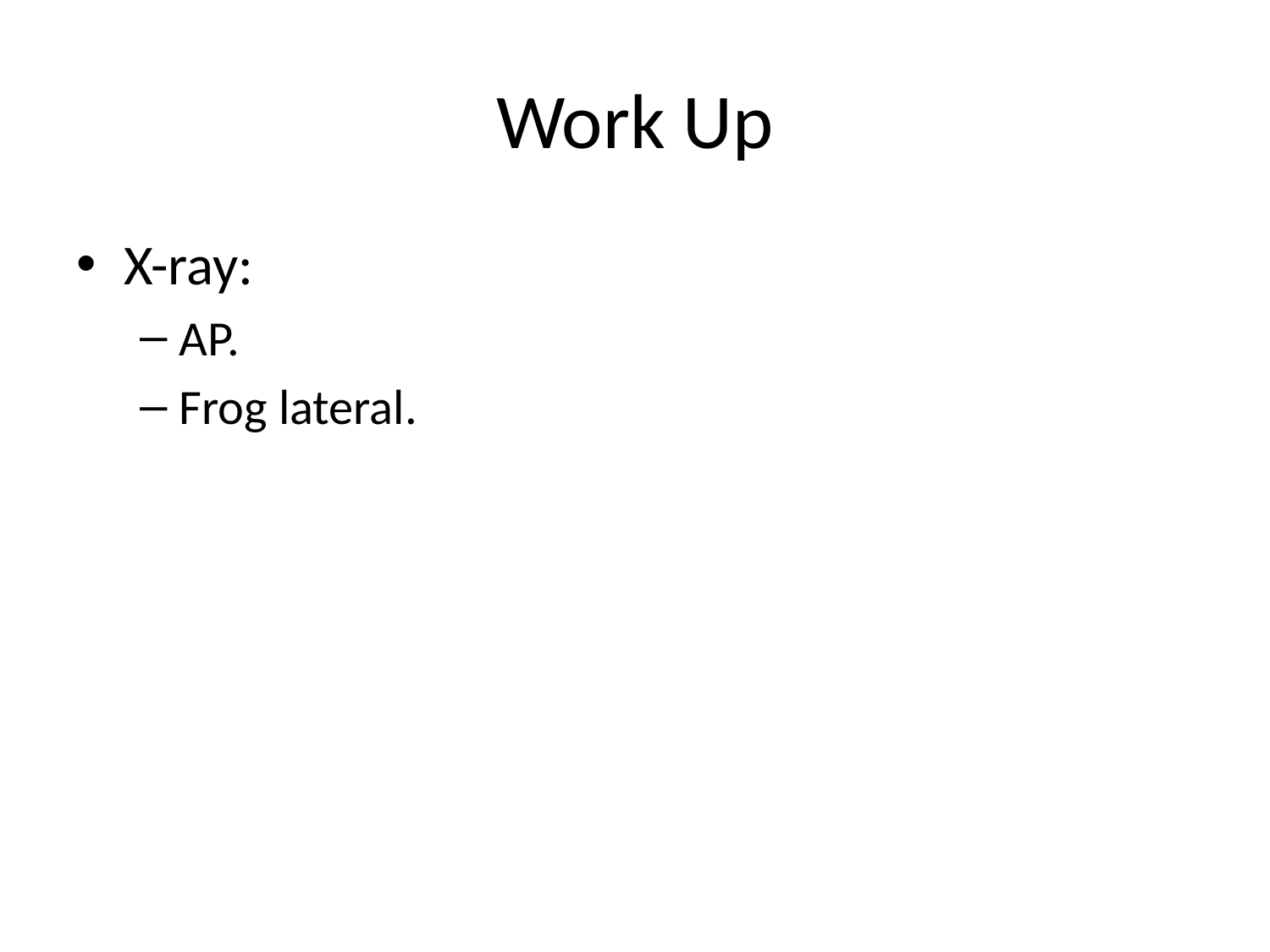

# Work Up
X-ray:
AP.
Frog lateral.